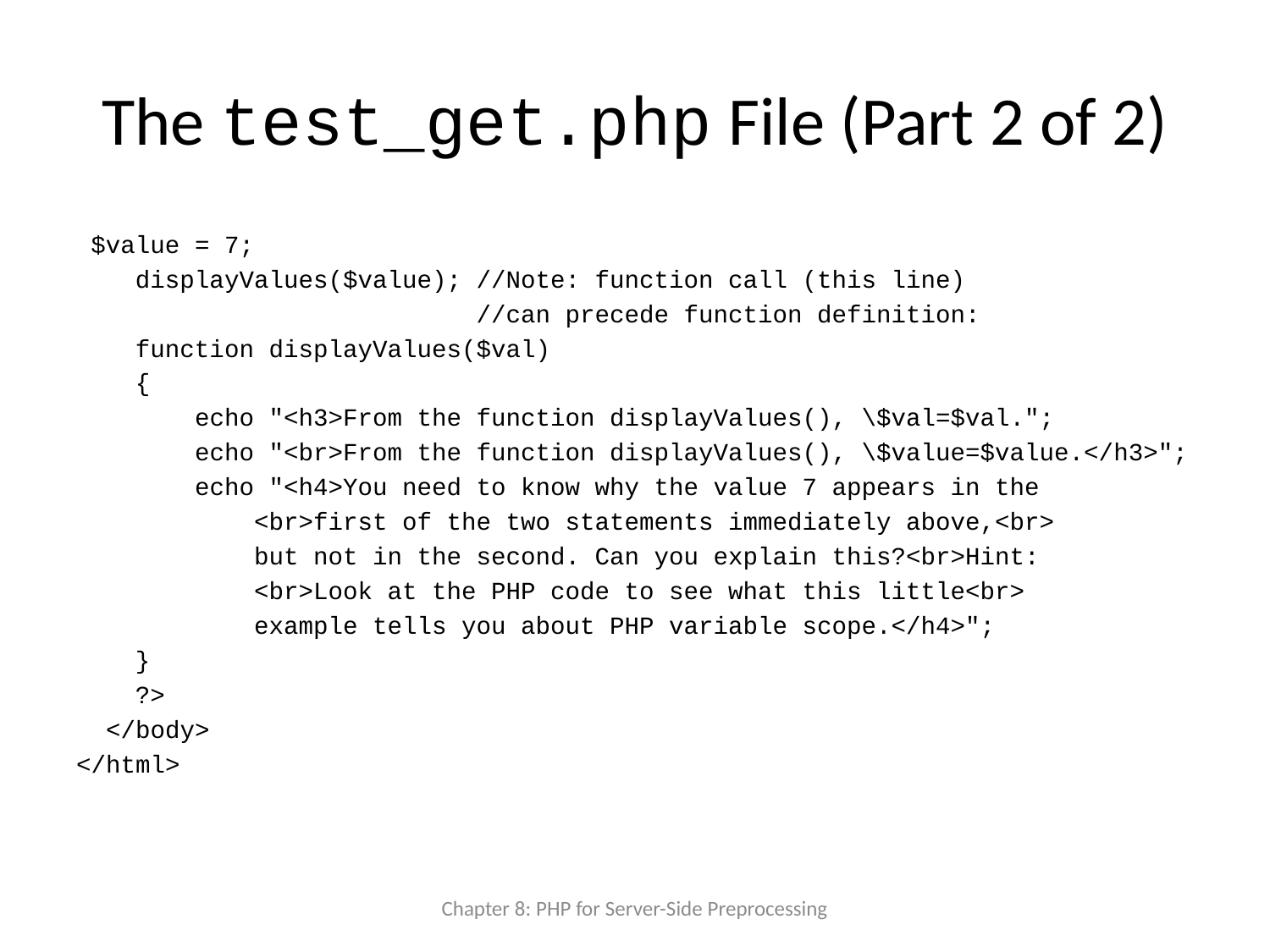

# The test_get.php File (Part 2 of 2)
 $value = 7;
    displayValues($value); //Note: function call (this line)
                           //can precede function definition:
    function displayValues($val)
    {
        echo "<h3>From the function displayValues(), \$val=$val.";
        echo "<br>From the function displayValues(), \$value=$value.</h3>";
        echo "<h4>You need to know why the value 7 appears in the
            <br>first of the two statements immediately above,<br>
            but not in the second. Can you explain this?<br>Hint:
            <br>Look at the PHP code to see what this little<br>
            example tells you about PHP variable scope.</h4>";
    }
    ?>
  </body>
</html>
Chapter 8: PHP for Server-Side Preprocessing